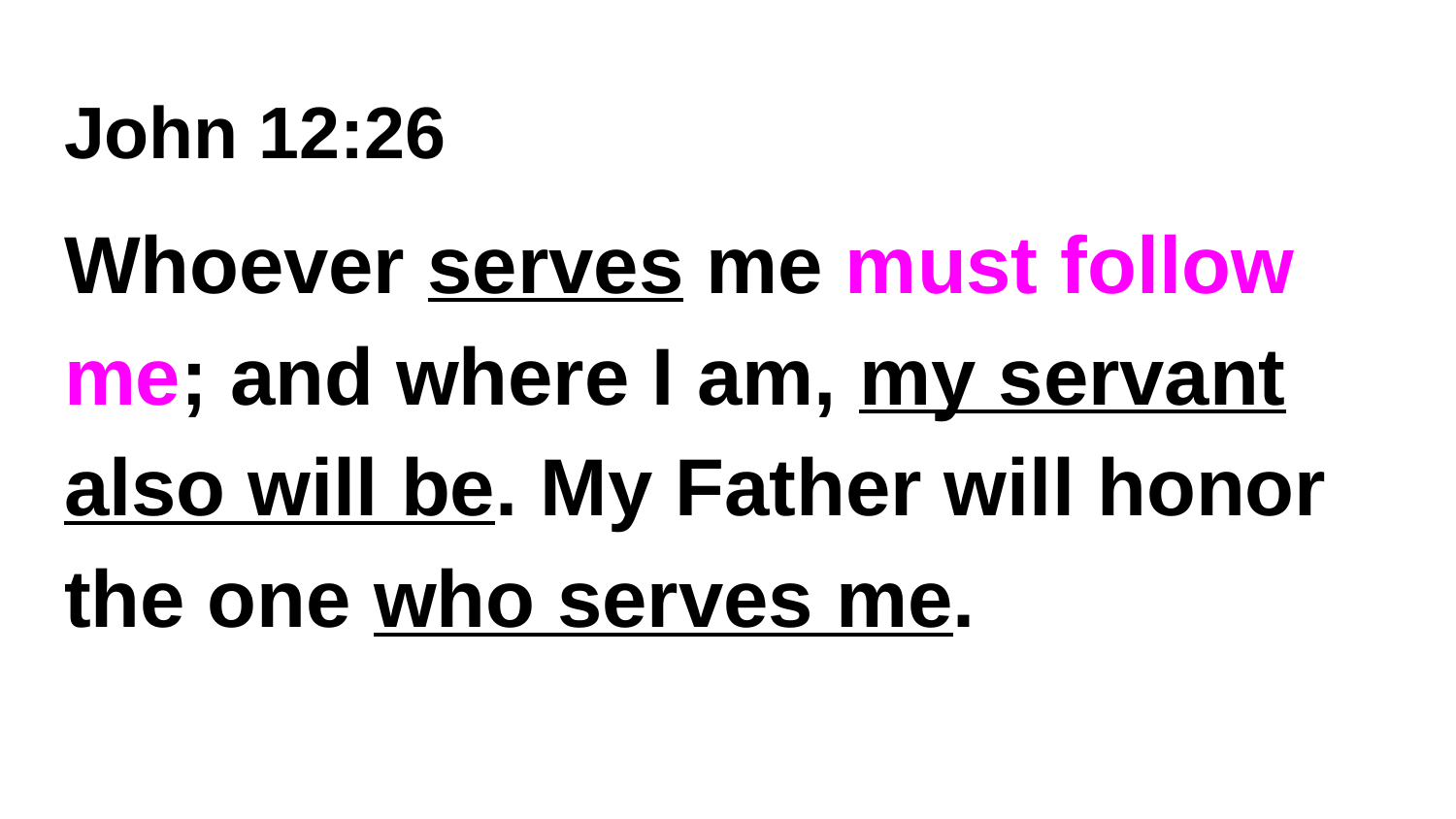

# John 12:26

Whoever serves me must follow me; and where I am, my servant also will be. My Father will honor the one who serves me.